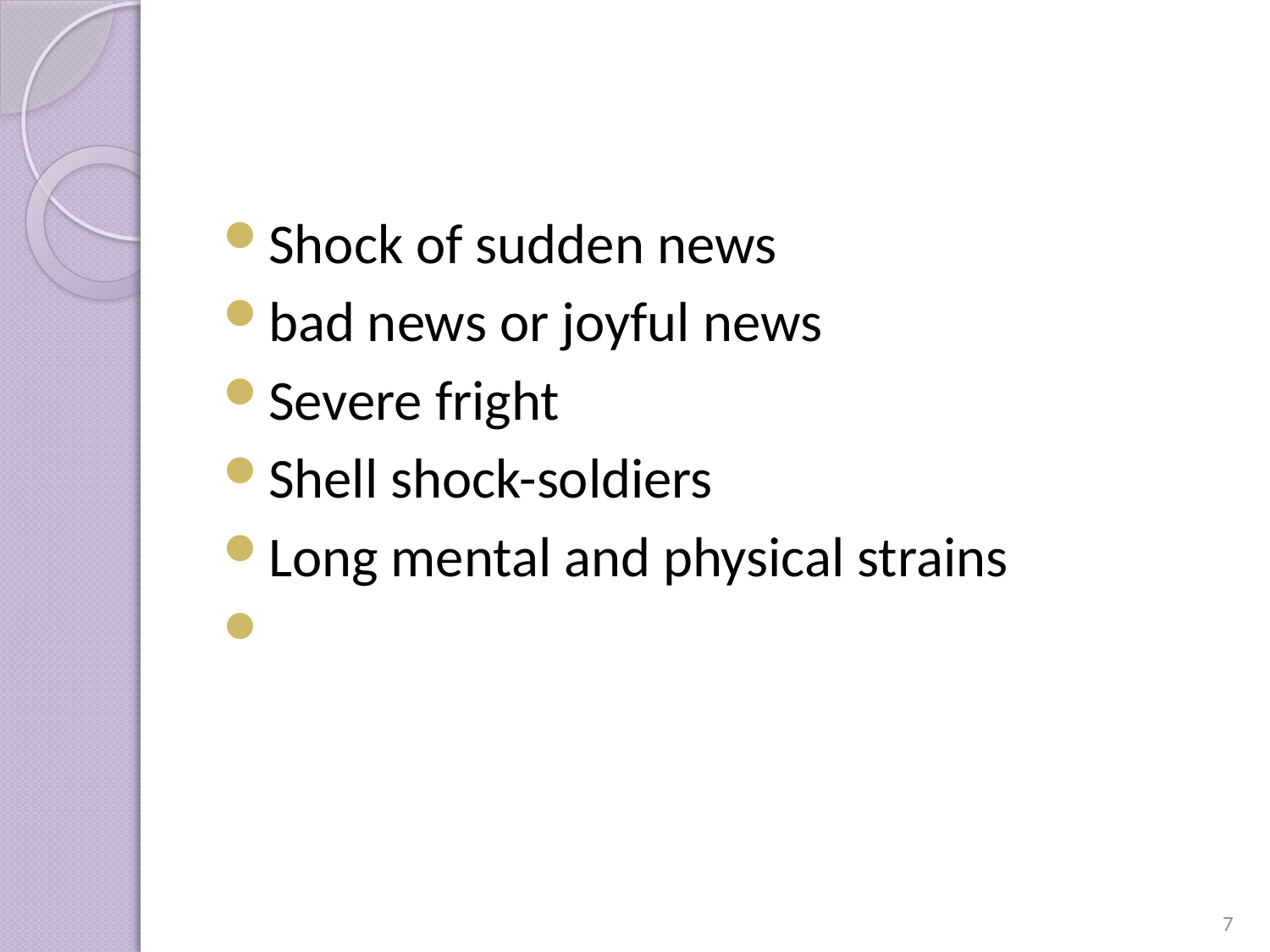

#
Shock of sudden news
bad news or joyful news
Severe fright
Shell shock-soldiers
Long mental and physical strains

7